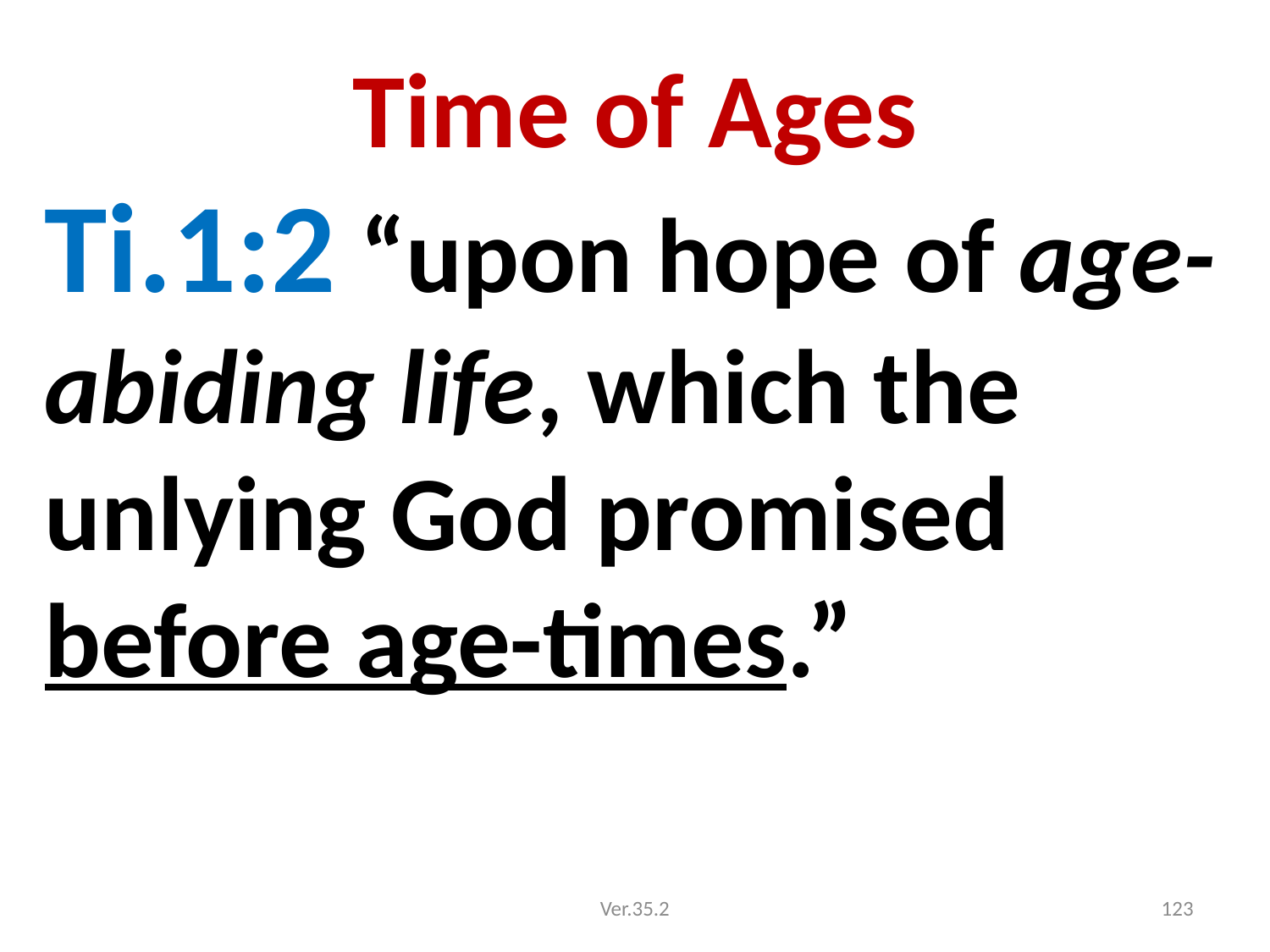

# Time of Ages
Ti.1:2 “upon hope of age-abiding life, which the unlying God promised before age-times.”
Ver.35.2
123